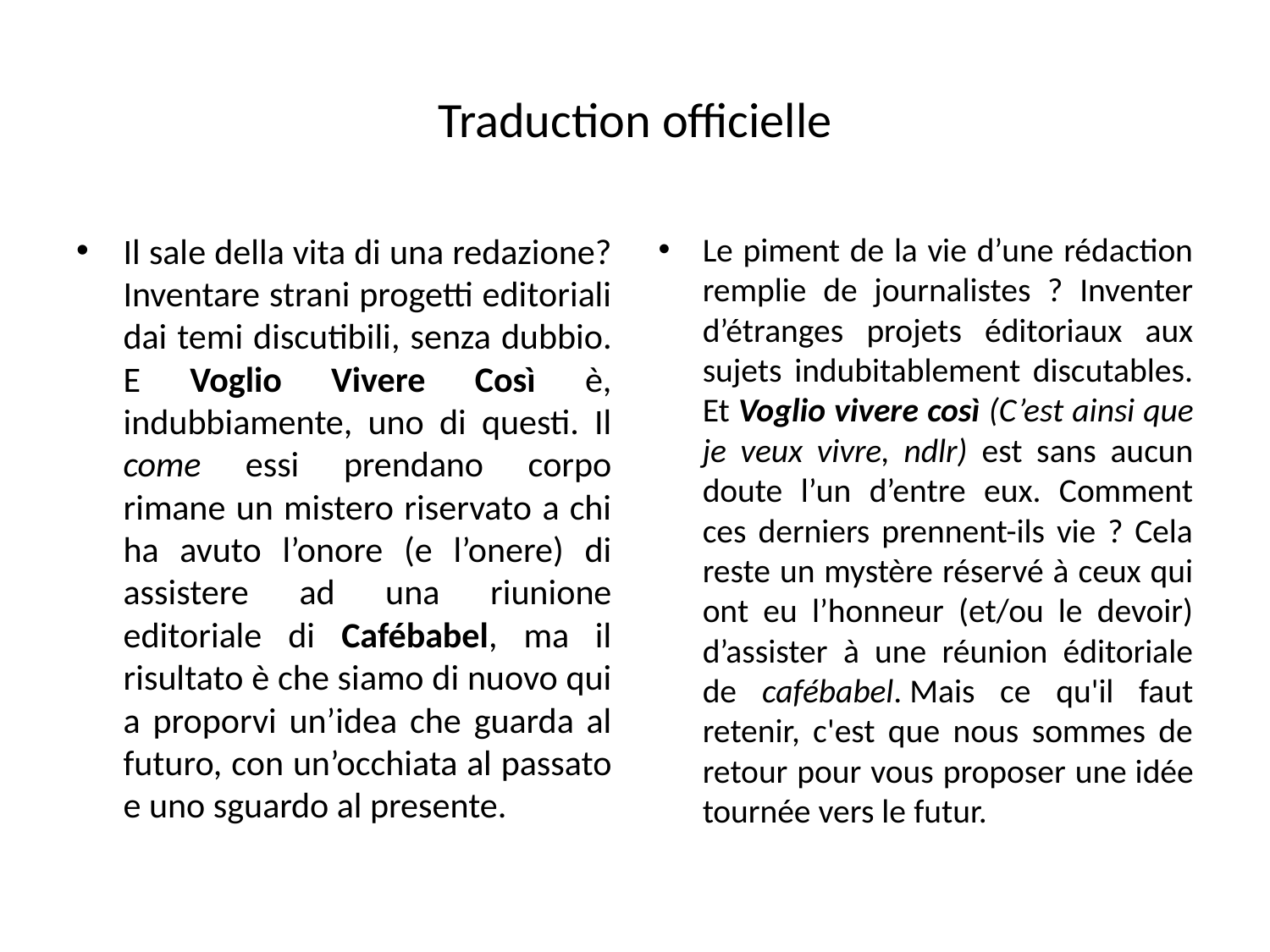

# Traduction officielle
Il sale della vita di una redazione? Inventare strani progetti editoriali dai temi discutibili, senza dubbio. E Voglio Vivere Così è, indubbiamente, uno di questi. Il come essi prendano corpo rimane un mistero riservato a chi ha avuto l’onore (e l’onere) di assistere ad una riunione editoriale di Cafébabel, ma il risultato è che siamo di nuovo qui a proporvi un’idea che guarda al futuro, con un’occhiata al passato e uno sguardo al presente.
Le piment de la vie d’une rédaction remplie de journalistes ? Inventer d’étranges projets éditoriaux aux sujets indubitablement discutables. Et Voglio vivere così (C’est ainsi que je veux vivre, ndlr) est sans aucun doute l’un d’entre eux. Comment ces derniers prennent-ils vie ? Cela reste un mystère réservé à ceux qui ont eu l’honneur (et/ou le devoir) d’assister à une réunion éditoriale de cafébabel. Mais ce qu'il faut retenir, c'est que nous sommes de retour pour vous proposer une idée tournée vers le futur.